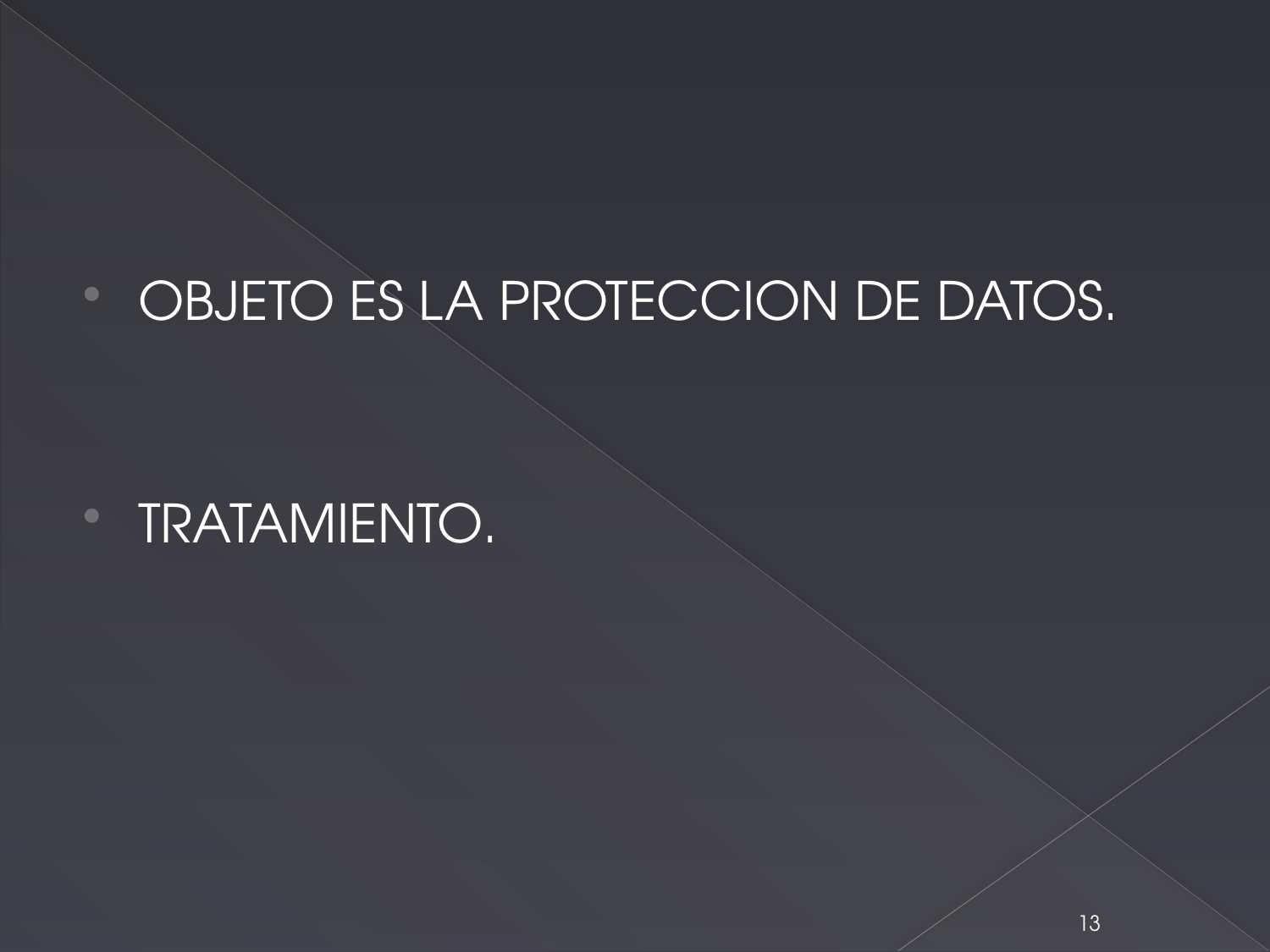

#
OBJETO ES LA PROTECCION DE DATOS.

TRATAMIENTO.
13